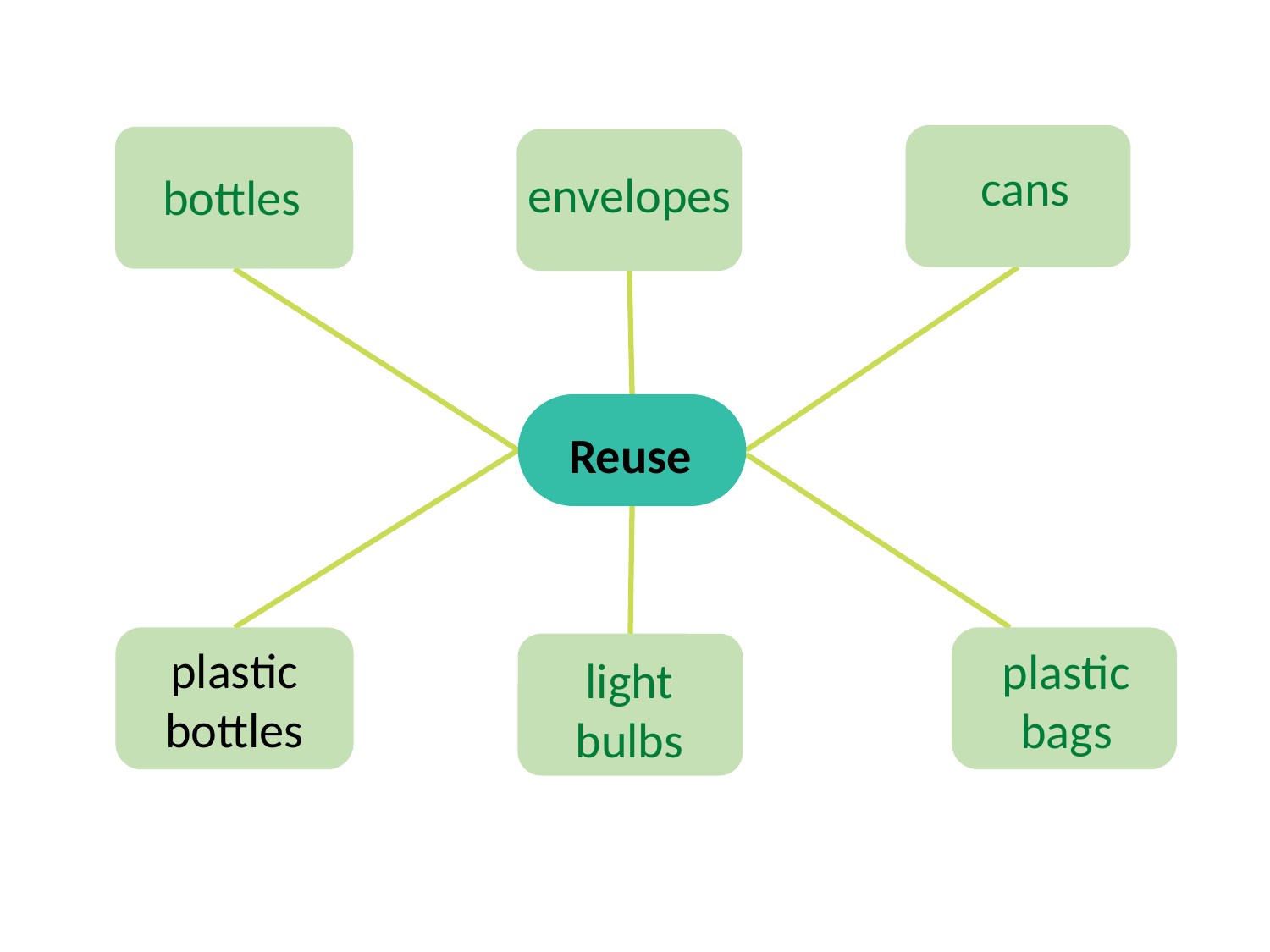

Reuse

plastic bottles

cans
envelopes
bottles
plastic bags
light bulbs